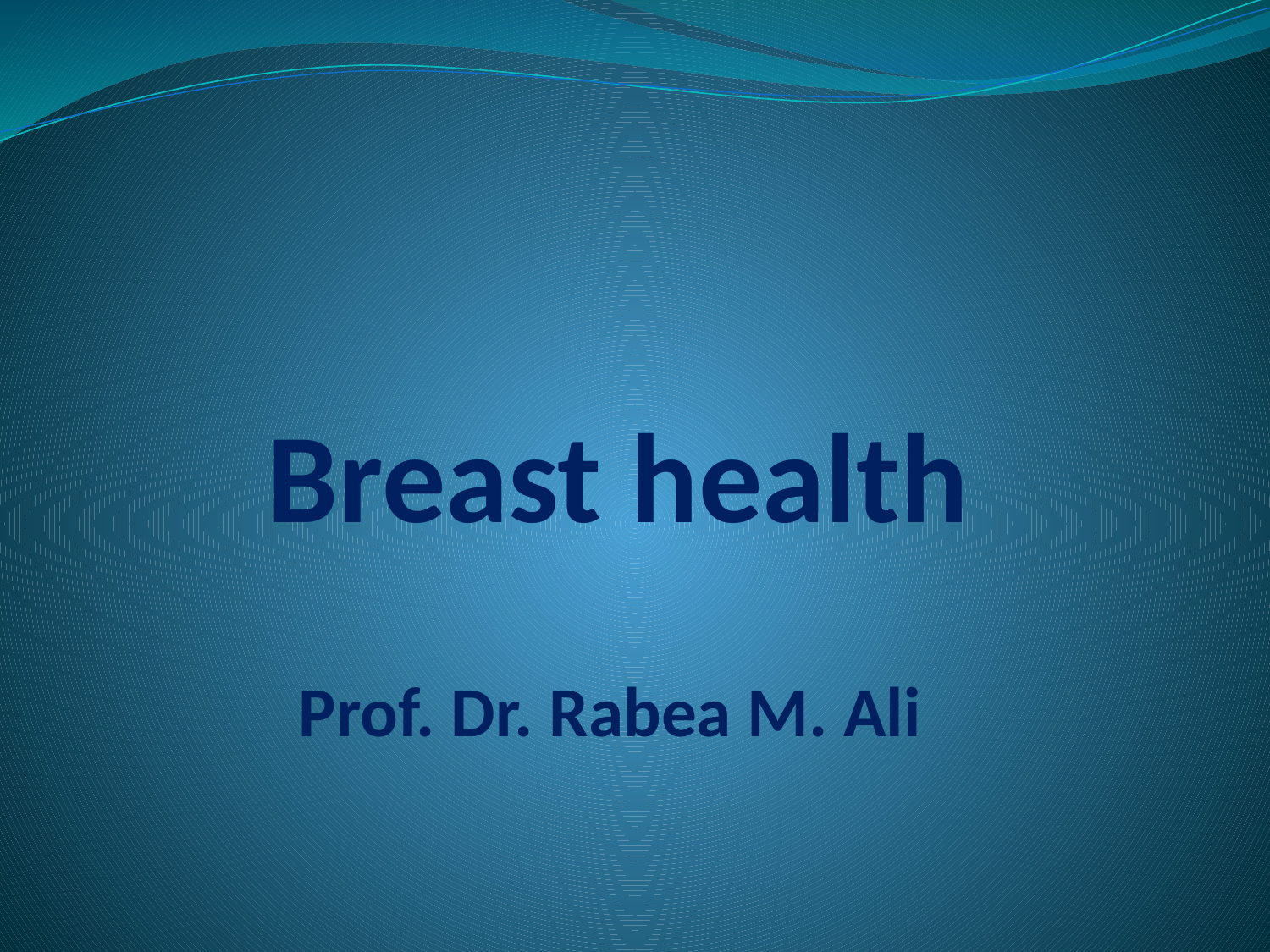

# Breast health Prof. Dr. Rabea M. Ali